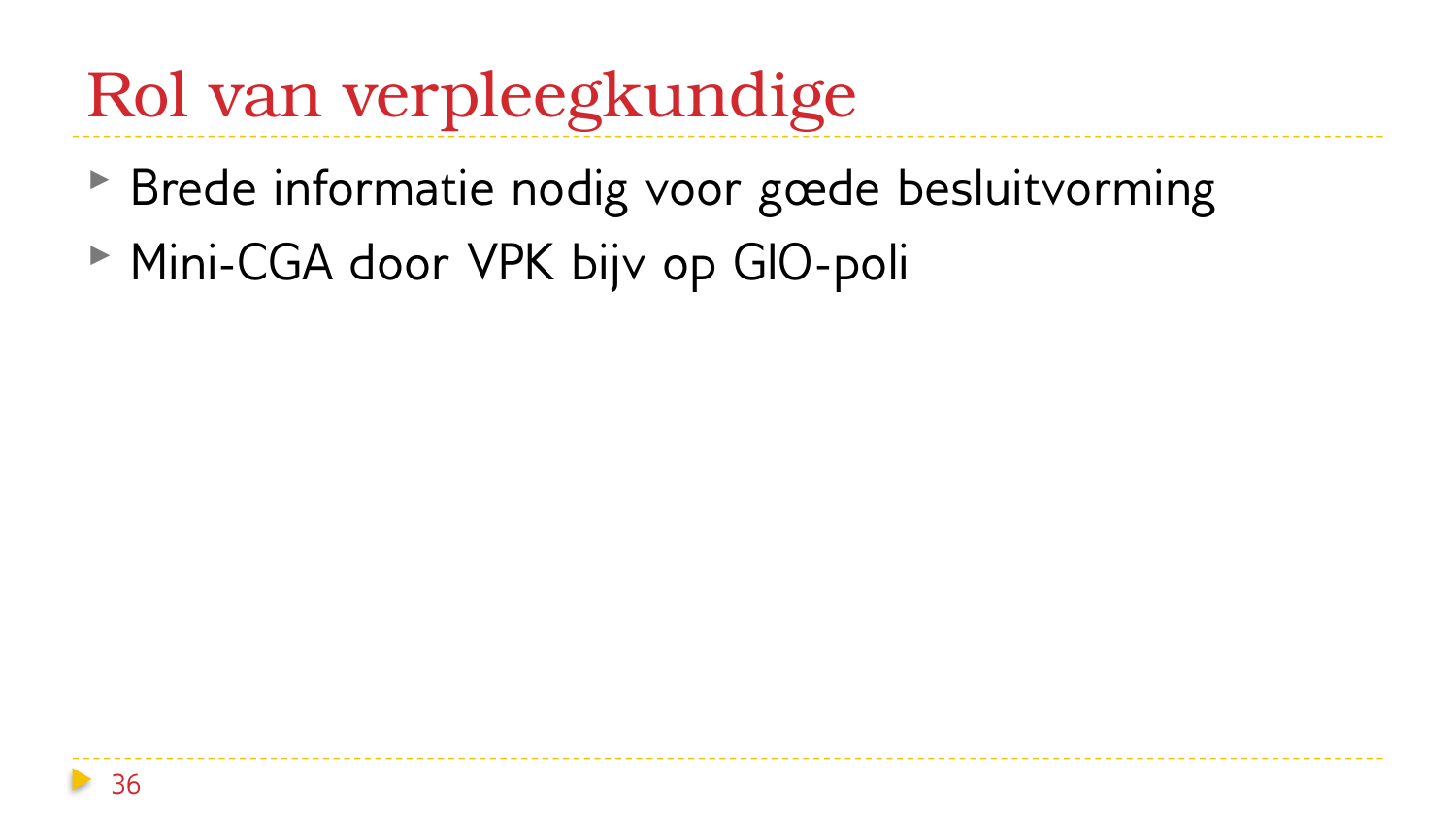

# Rol van verpleegkundige
Brede informatie nodig voor goede besluitvorming
Mini-CGA door VPK bijv op GIO-poli

36